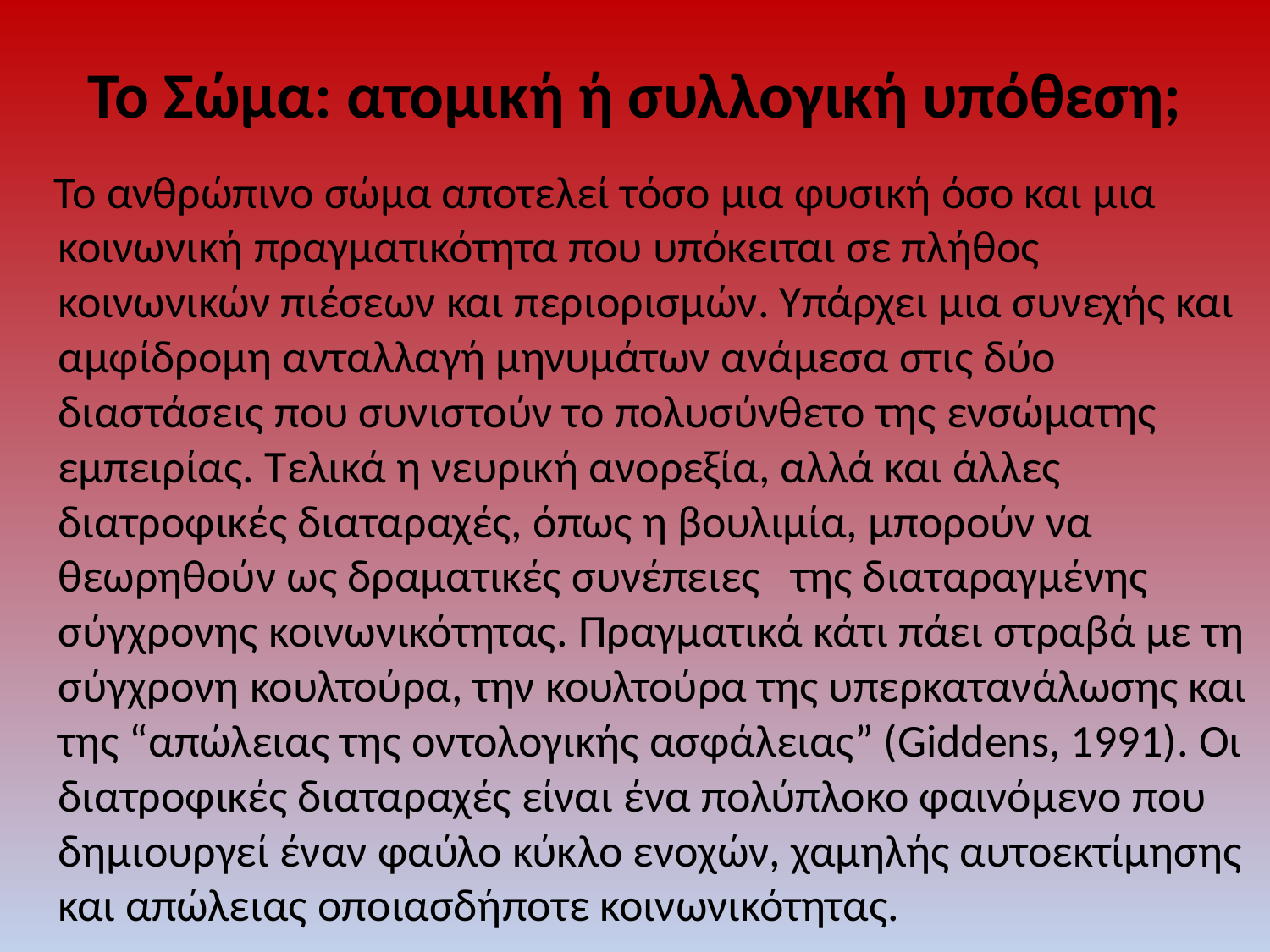

# Το Σώμα: ατομική ή συλλογική υπόθεση;
    Το ανθρώπινο σώμα αποτελεί τόσο μια φυσική όσο και μια κοινωνική πραγματικότητα που υπόκειται σε πλήθος κοινωνικών πιέσεων και περιορισμών. Υπάρχει μια συνεχής και αμφίδρομη ανταλλαγή μηνυμάτων ανάμεσα στις δύο  διαστάσεις που συνιστούν το πολυσύνθετο της ενσώματης εμπειρίας. Τελικά η νευρική ανορεξία, αλλά και άλλες διατροφικές διαταραχές, όπως η βουλιμία, μπορούν να θεωρηθούν ως δραματικές συνέπειες   της διαταραγμένης σύγχρονης κοινωνικότητας. Πραγματικά κάτι πάει στραβά με τη σύγχρονη κουλτούρα, την κουλτούρα της υπερκατανάλωσης και της “απώλειας της οντολογικής ασφάλειας” (Giddens, 1991). Οι διατροφικές διαταραχές είναι ένα πολύπλοκο φαινόμενο που δημιουργεί έναν φαύλο κύκλο ενοχών, χαμηλής αυτοεκτίμησης και απώλειας οποιασδήποτε κοινωνικότητας.